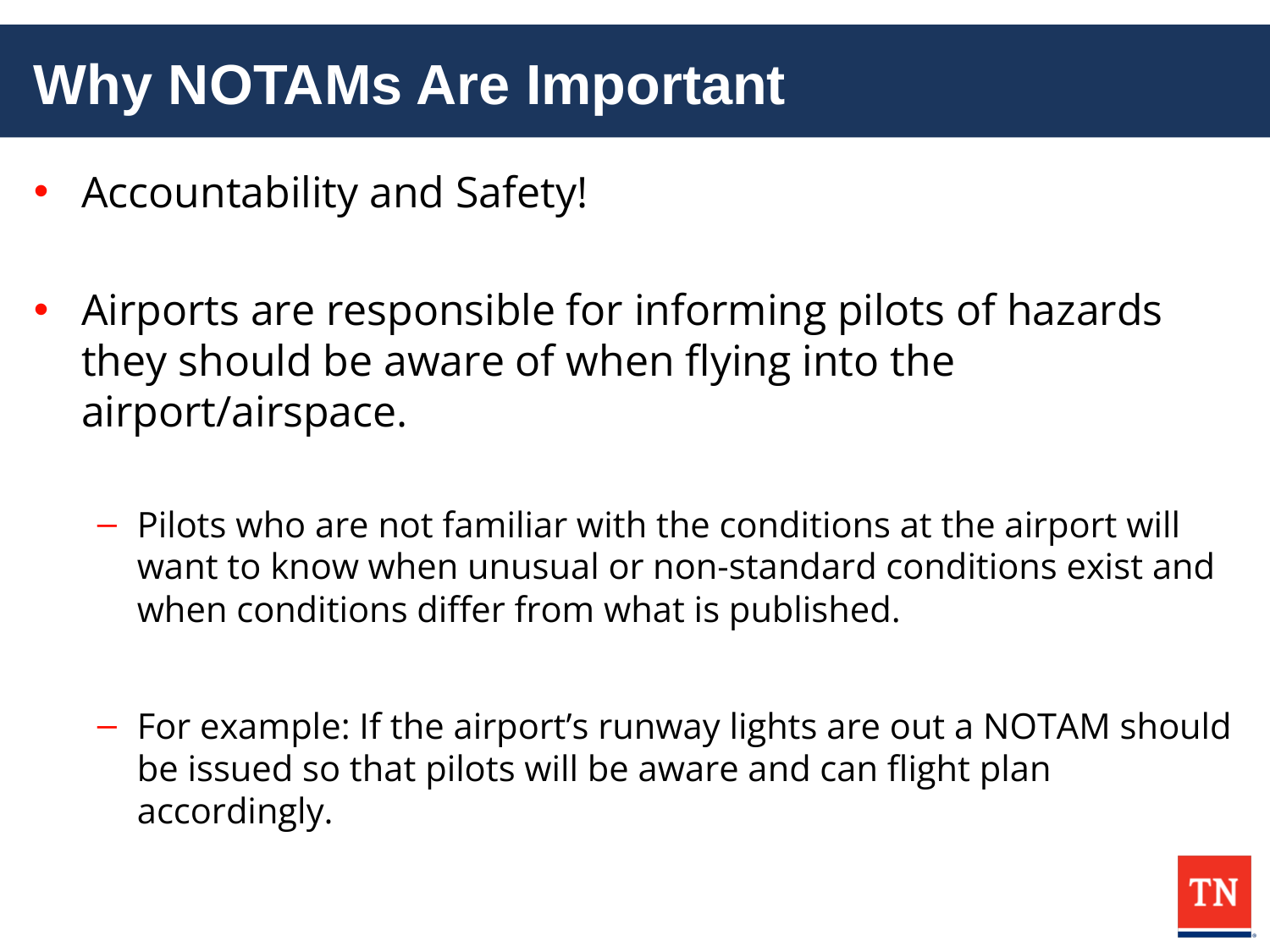

# Why NOTAMs Are Important
Accountability and Safety!

Airports are responsible for informing pilots of hazards they should be aware of when flying into the airport/airspace.

Pilots who are not familiar with the conditions at the airport will want to know when unusual or non-standard conditions exist and when conditions differ from what is published.

For example: If the airport’s runway lights are out a NOTAM should be issued so that pilots will be aware and can flight plan accordingly.